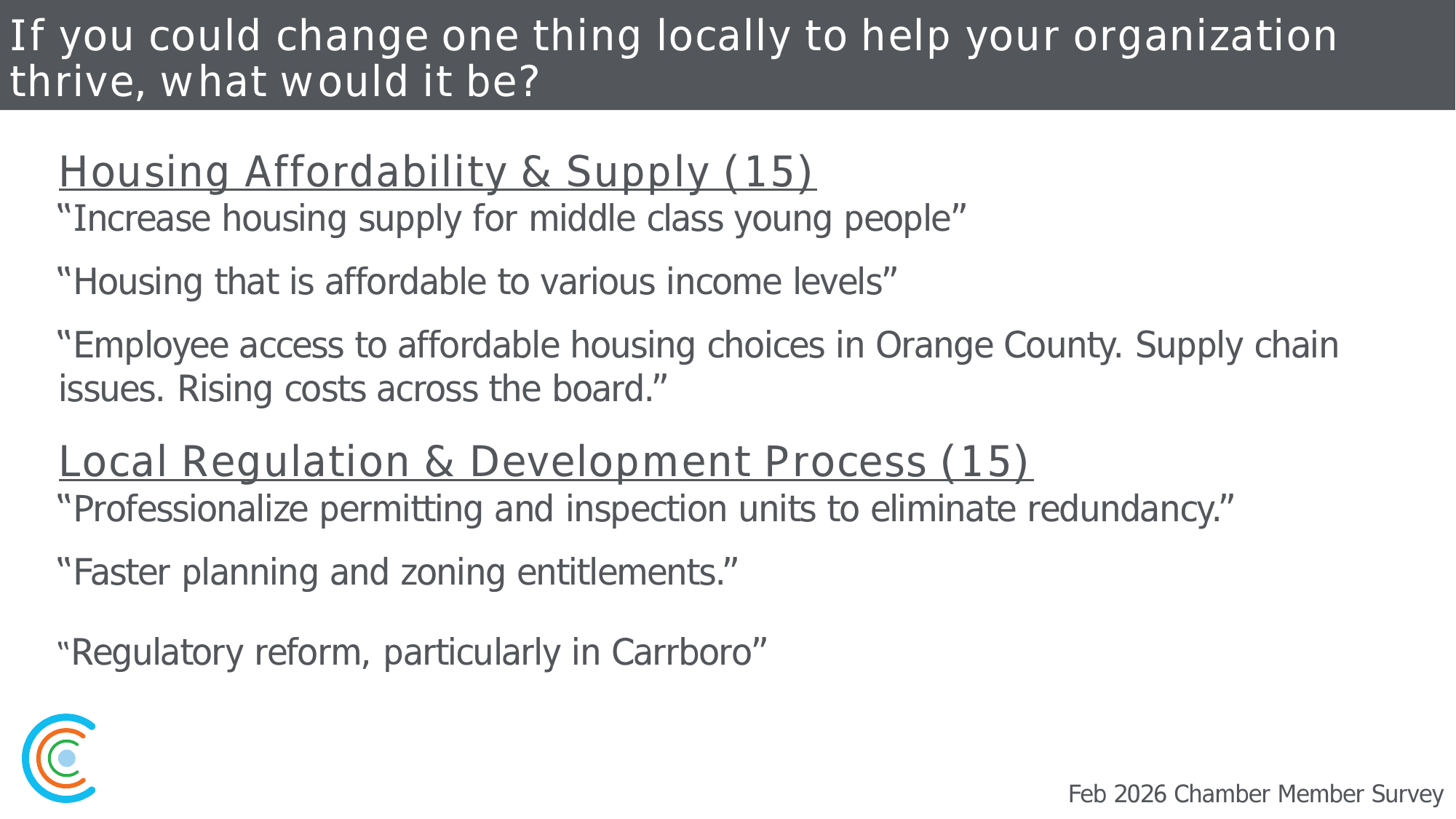

# If you could change one thing locally to help your organization thrive, what would it be?
Housing Affordability & Supply (15)
“Increase housing supply for middle class young people”
“Housing that is affordable to various income levels”
“Employee access to affordable housing choices in Orange County. Supply chain issues. Rising costs across the board.”
Local Regulation & Development Process (15)
“Professionalize permitting and inspection units to eliminate redundancy.”

“Faster planning and zoning entitlements.”
“Regulatory reform, particularly in Carrboro”
Feb 2026 Chamber Member Survey